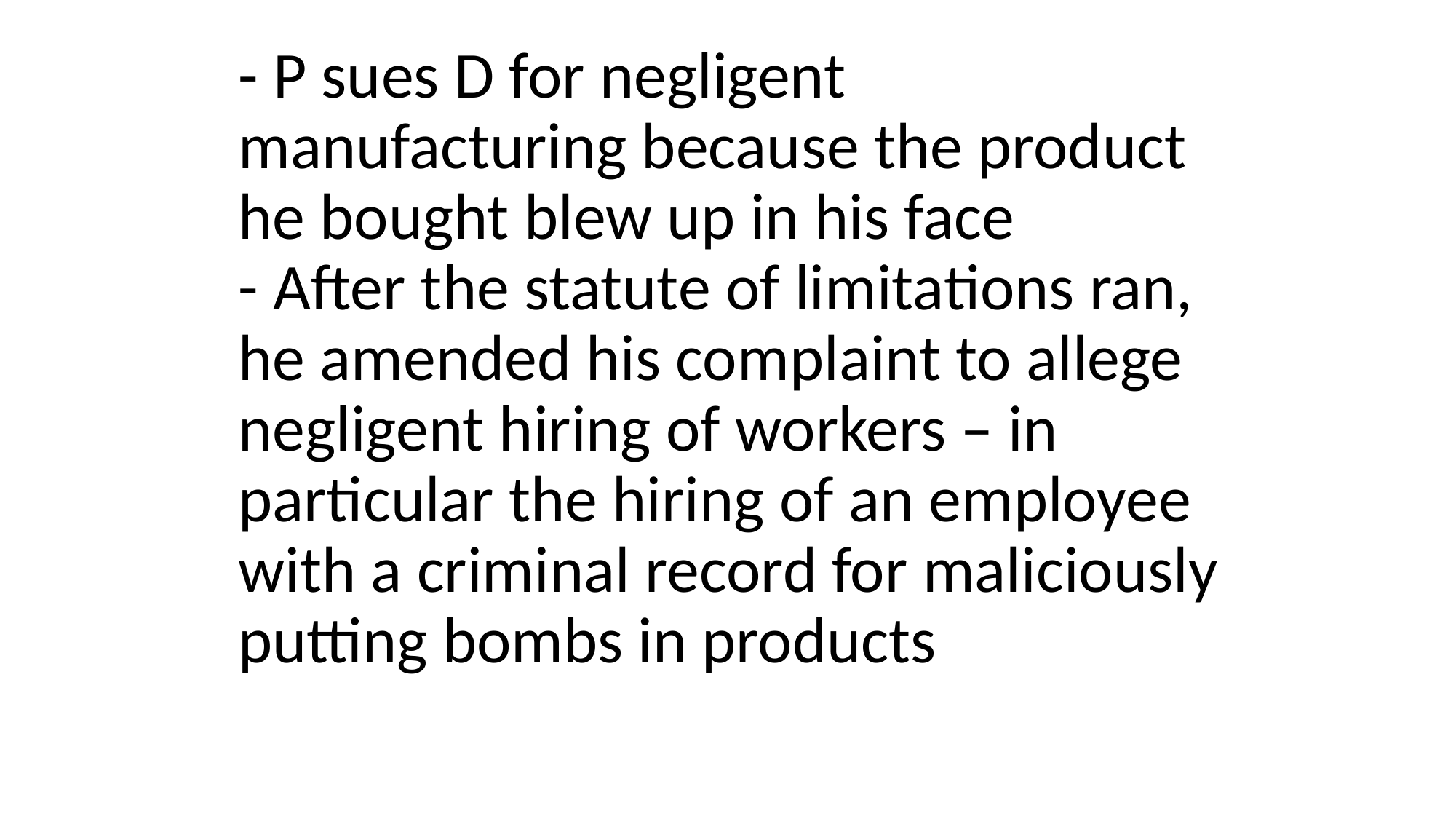

# - P sues D for negligent manufacturing because the product he bought blew up in his face - After the statute of limitations ran, he amended his complaint to allege negligent hiring of workers – in particular the hiring of an employee with a criminal record for maliciously putting bombs in products